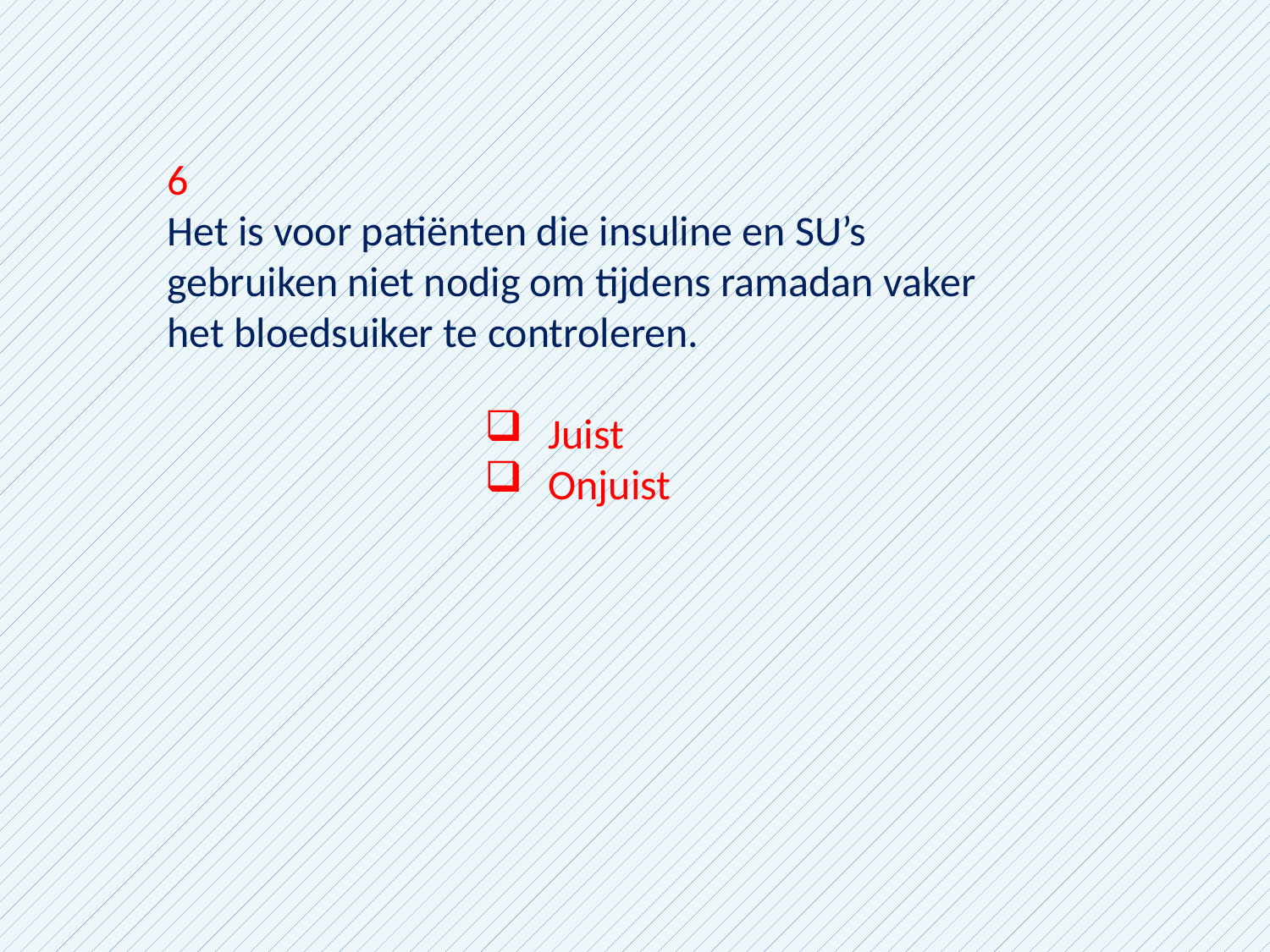

6
Het is voor patiënten die insuline en SU’s gebruiken niet nodig om tijdens ramadan vaker het bloedsuiker te controleren.

Juist
Onjuist